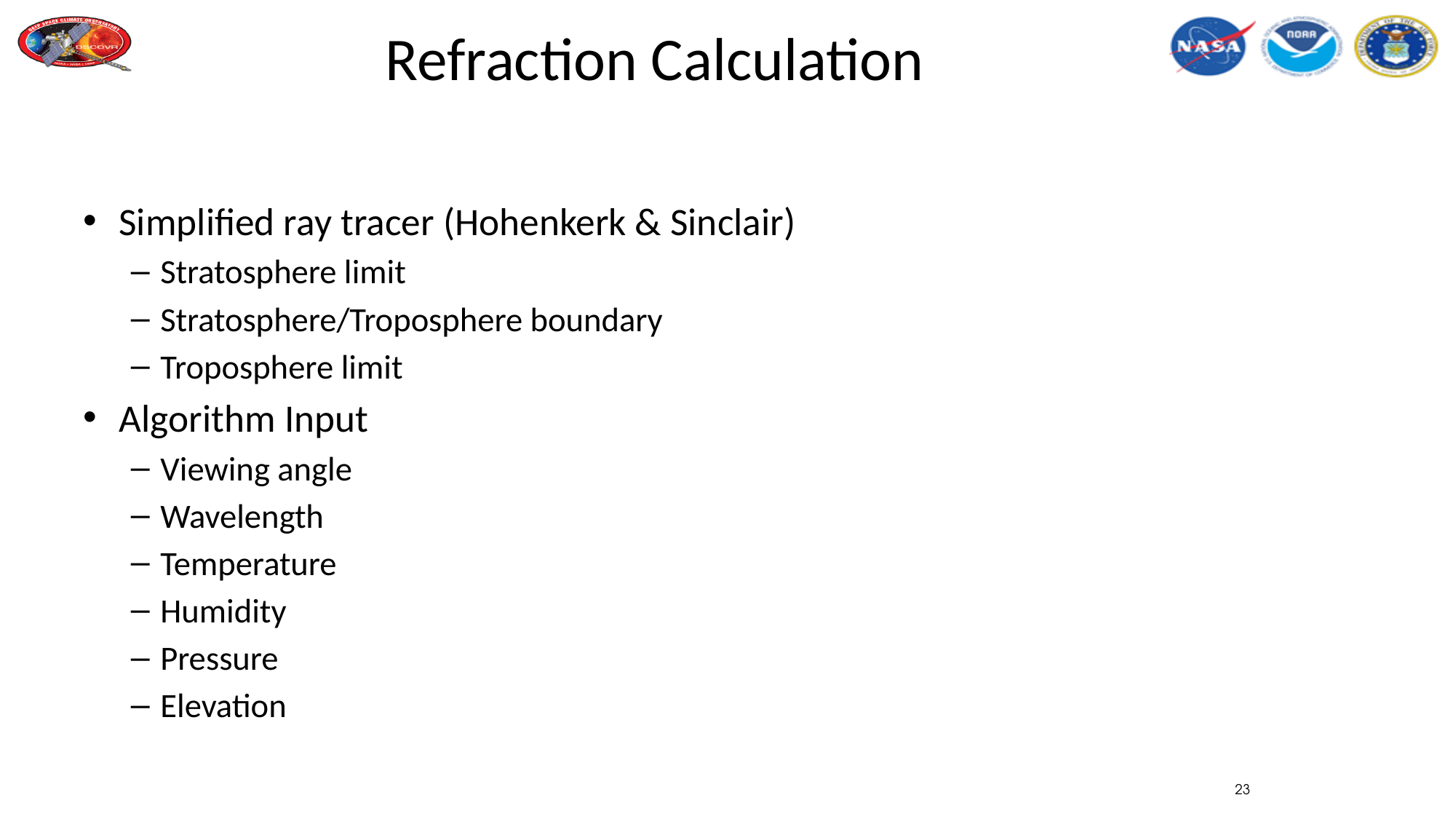

# Refraction Calculation
Simplified ray tracer (Hohenkerk & Sinclair)
Stratosphere limit
Stratosphere/Troposphere boundary
Troposphere limit
Algorithm Input
Viewing angle
Wavelength
Temperature
Humidity
Pressure
Elevation
23